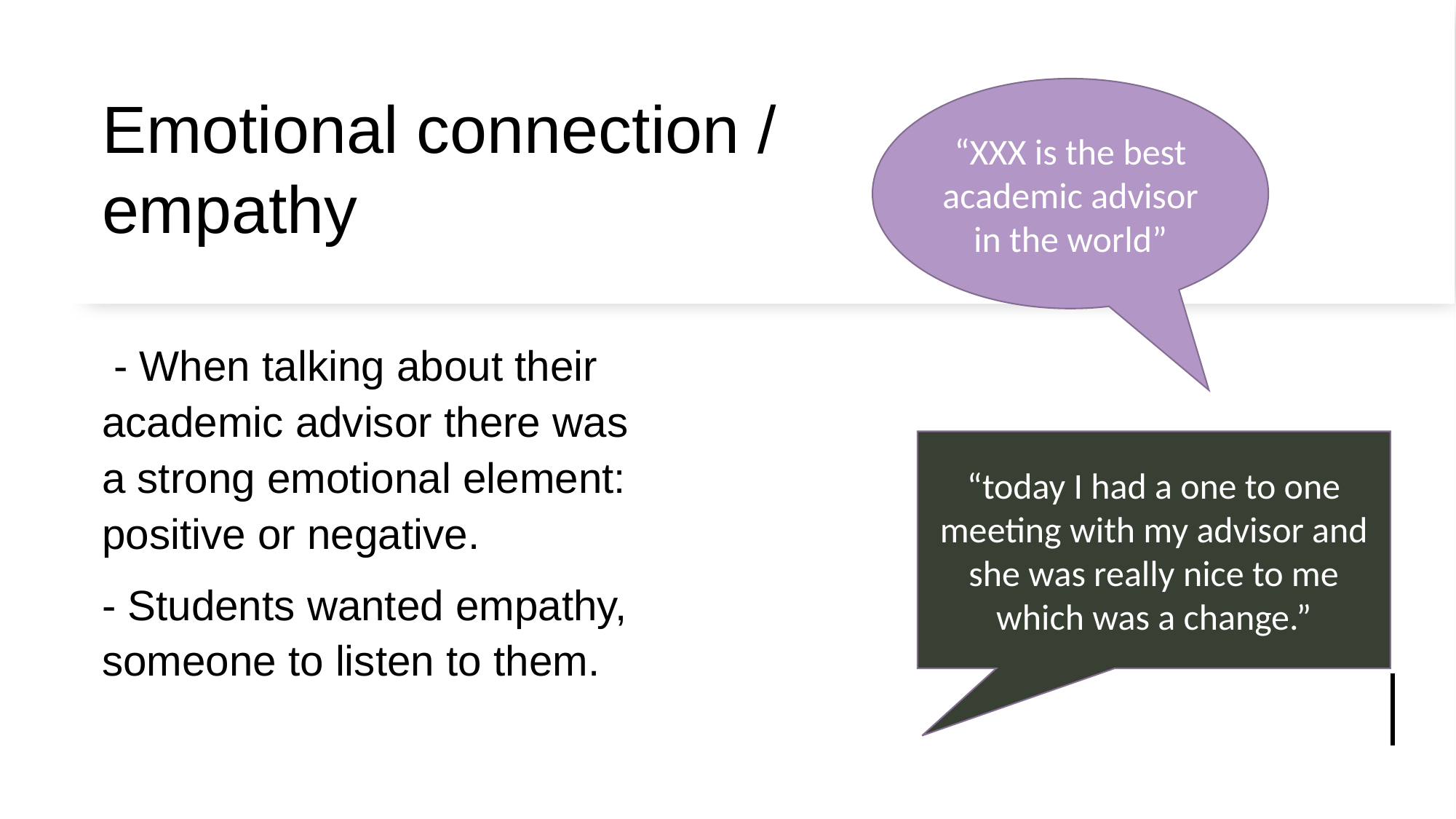

# Emotional connection / empathy
“XXX is the best academic advisor in the world”
 - When talking about their academic advisor there was a strong emotional element: positive or negative.
- Students wanted empathy, someone to listen to them.
“today I had a one to one meeting with my advisor and she was really nice to me which was a change.”